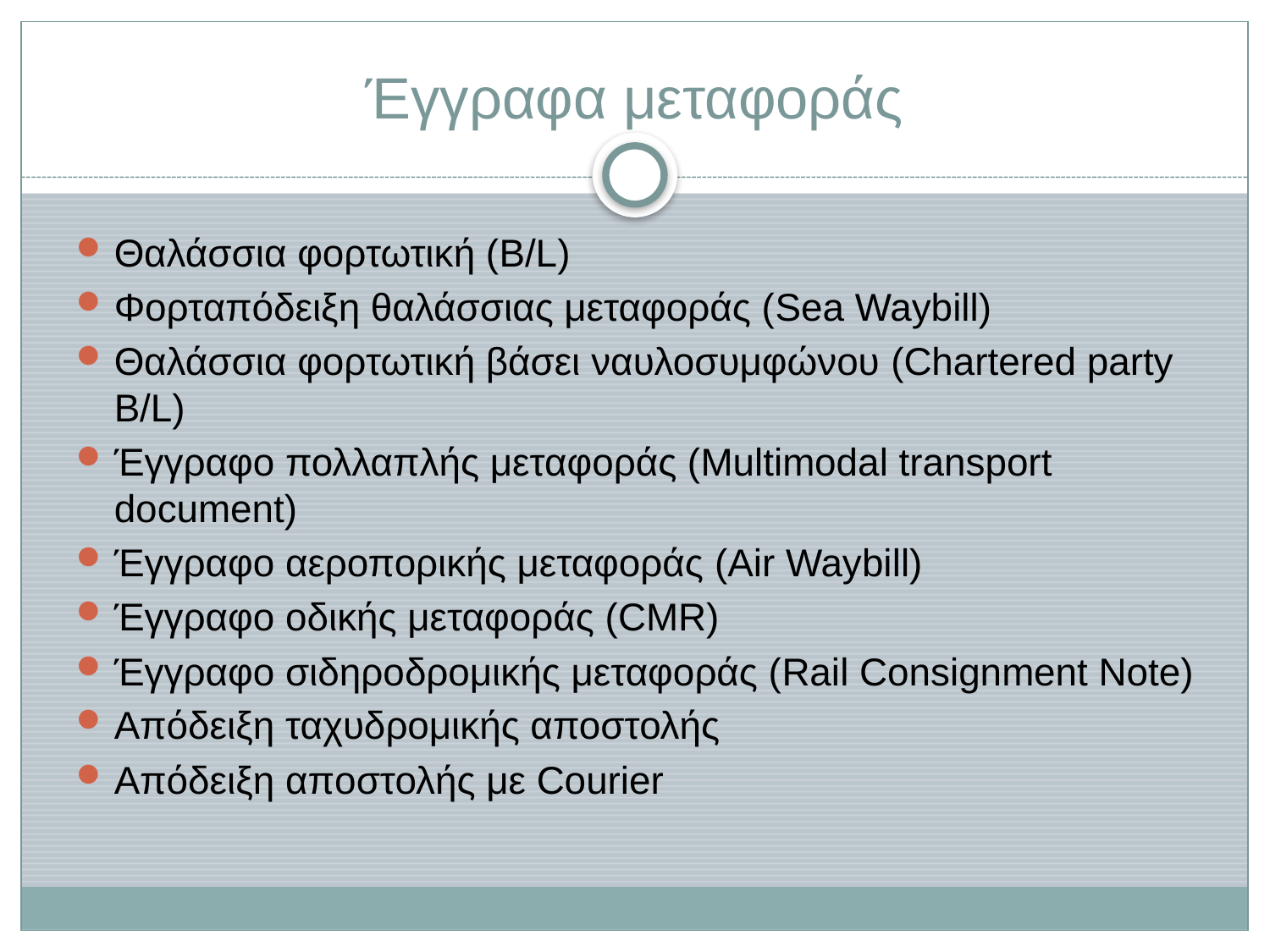

# Έγγραφα μεταφοράς
Θαλάσσια φορτωτική (B/L)
Φορταπόδειξη θαλάσσιας μεταφοράς (Sea Waybill)
Θαλάσσια φορτωτική βάσει ναυλοσυμφώνου (Chartered party B/L)
Έγγραφο πολλαπλής μεταφοράς (Multimodal transport document)
Έγγραφο αεροπορικής μεταφοράς (Air Waybill)
Έγγραφο οδικής μεταφοράς (CMR)
Έγγραφο σιδηροδρομικής μεταφοράς (Rail Consignment Note)
Απόδειξη ταχυδρομικής αποστολής
Απόδειξη απoστολής με Courier